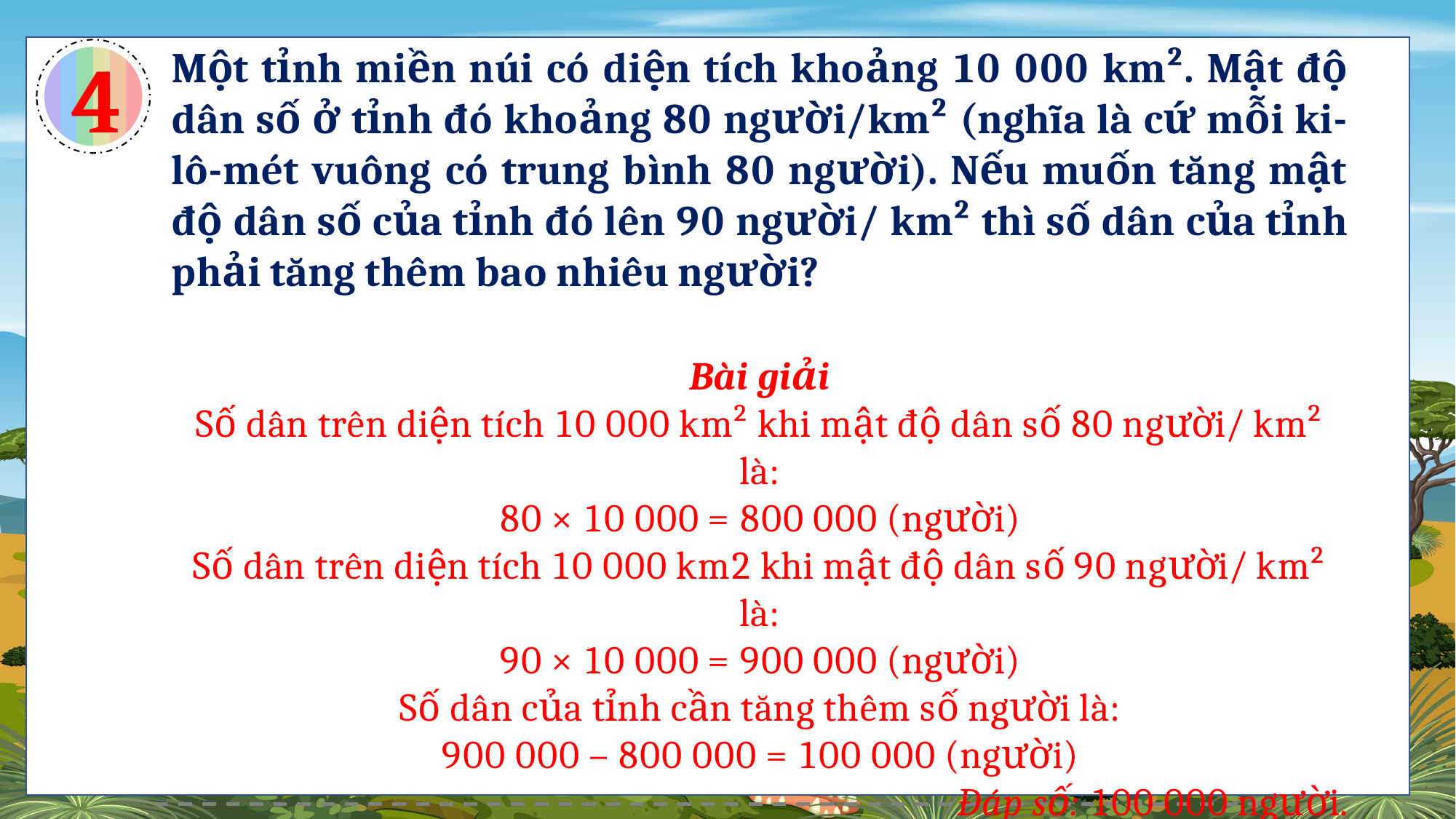

4
Một tỉnh miền núi có diện tích khoảng 10 000 km². Mật độ dân số ở tỉnh đó khoảng 80 người/km² (nghĩa là cứ mỗi ki-lô-mét vuông có trung bình 80 người). Nếu muốn tăng mật độ dân số của tỉnh đó lên 90 người/ km² thì số dân của tỉnh phải tăng thêm bao nhiêu người?
Bài giải
Số dân trên diện tích 10 000 km² khi mật độ dân số 80 người/ km² là:
80 × 10 000 = 800 000 (người)
Số dân trên diện tích 10 000 km2 khi mật độ dân số 90 người/ km² là:
90 × 10 000 = 900 000 (người)
Số dân của tỉnh cần tăng thêm số người là:
900 000 – 800 000 = 100 000 (người)
Đáp số: 100 000 người.